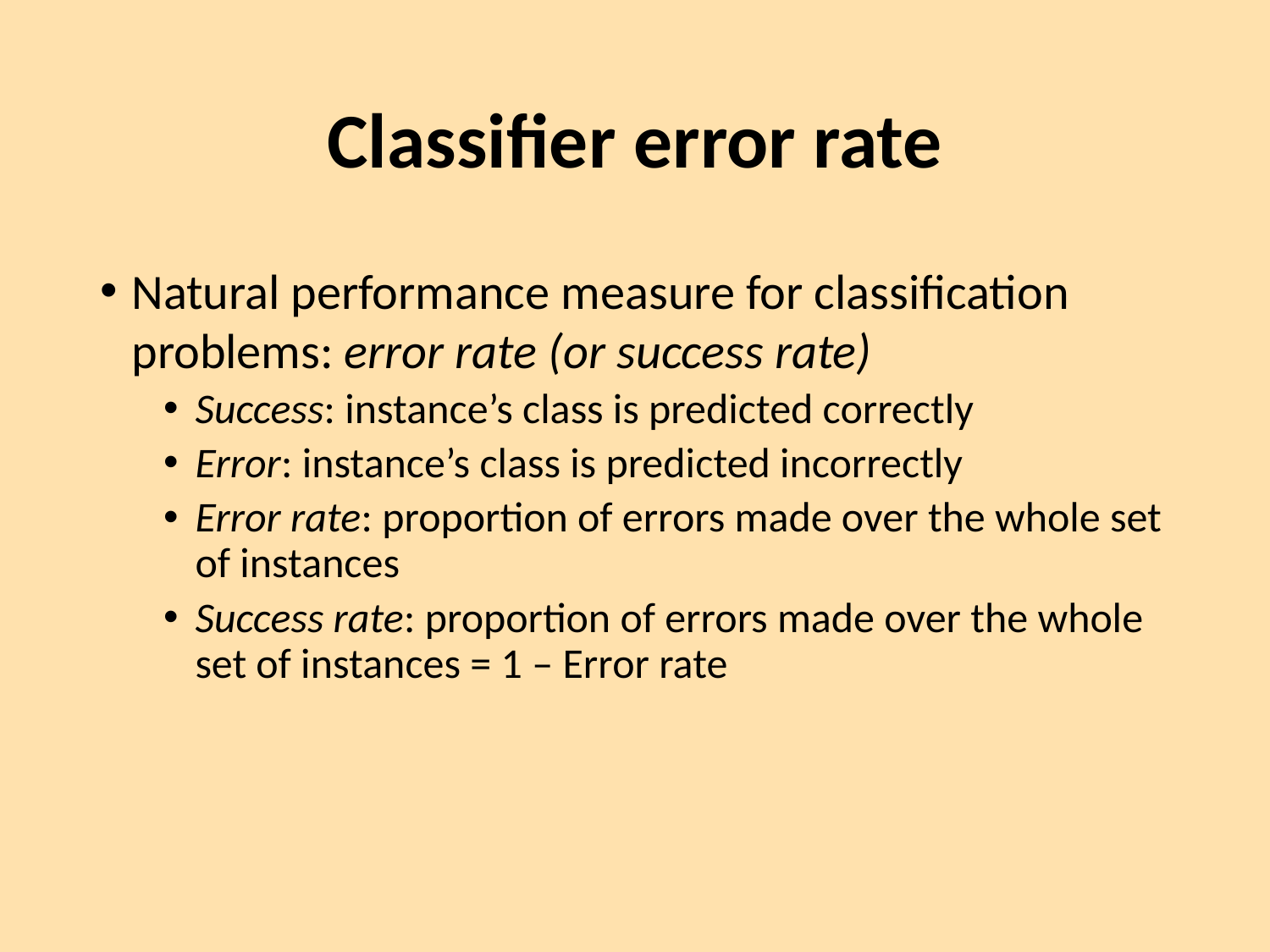

# Classifier error rate
Natural performance measure for classification problems: error rate (or success rate)
Success: instance’s class is predicted correctly
Error: instance’s class is predicted incorrectly
Error rate: proportion of errors made over the whole set of instances
Success rate: proportion of errors made over the whole set of instances = 1 – Error rate